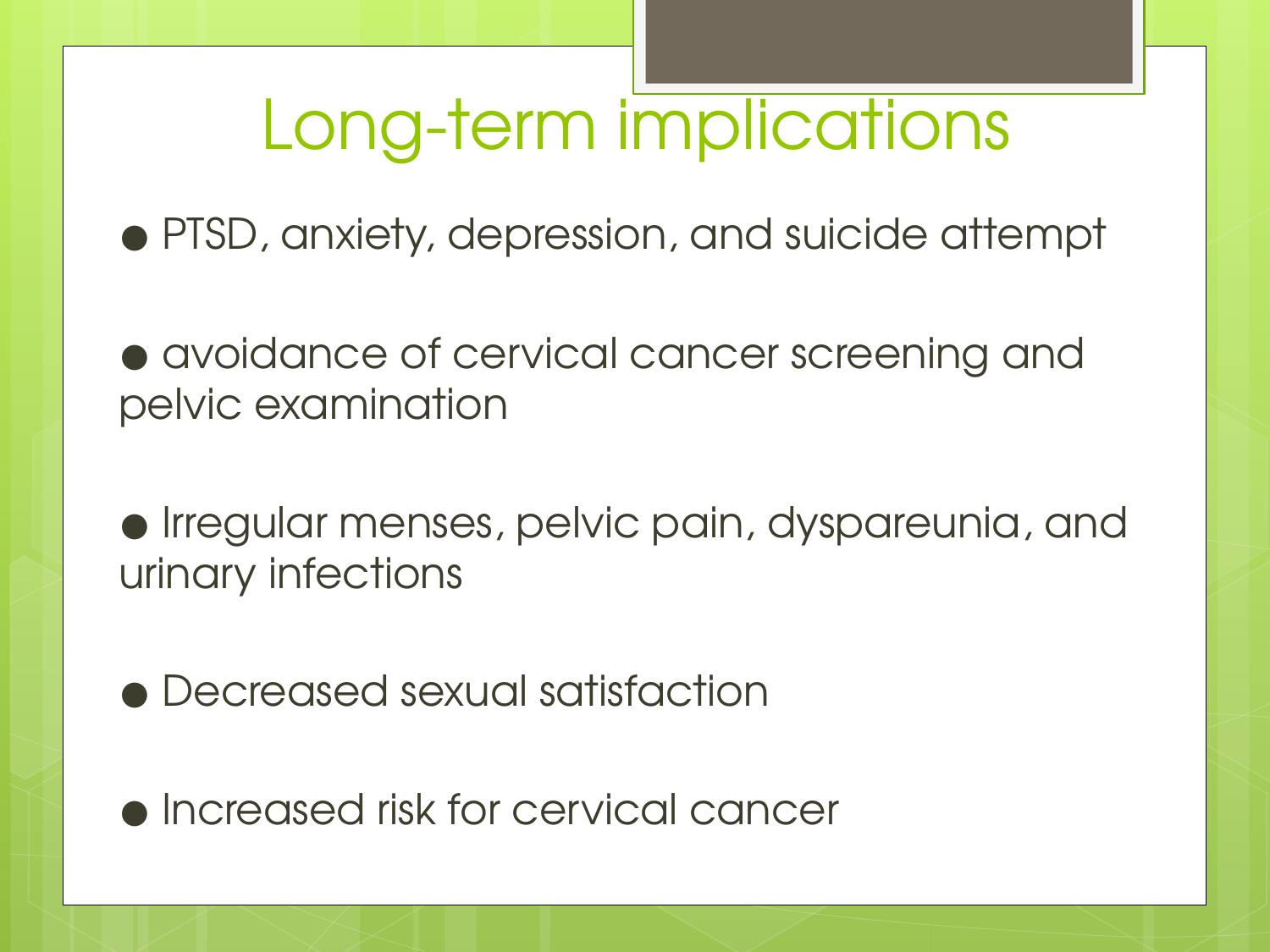

# Long-term implications
● PTSD, anxiety, depression, and suicide attempt

● avoidance of cervical cancer screening and pelvic examination

● Irregular menses, pelvic pain, dyspareunia, and urinary infections

● Decreased sexual satisfaction

● Increased risk for cervical cancer